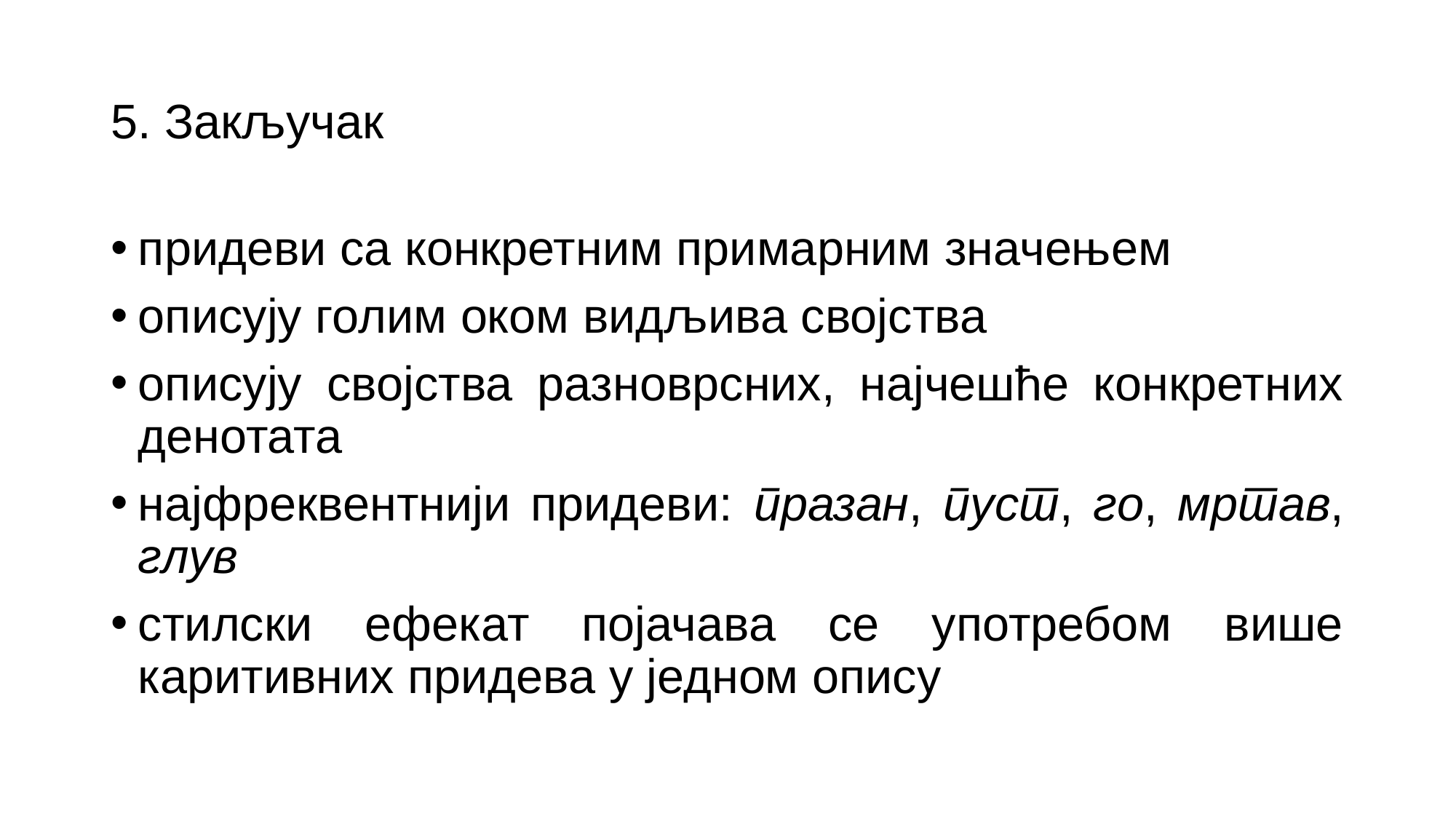

# 5. Закључак
придеви са конкретним примарним значењем
описују голим оком видљива својства
описују својства разноврсних, најчешће конкретних денотата
најфреквентнији придеви: празан, пуст, го, мртав, глув
стилски ефекат појачава се употребом више каритивних придева у једном опису